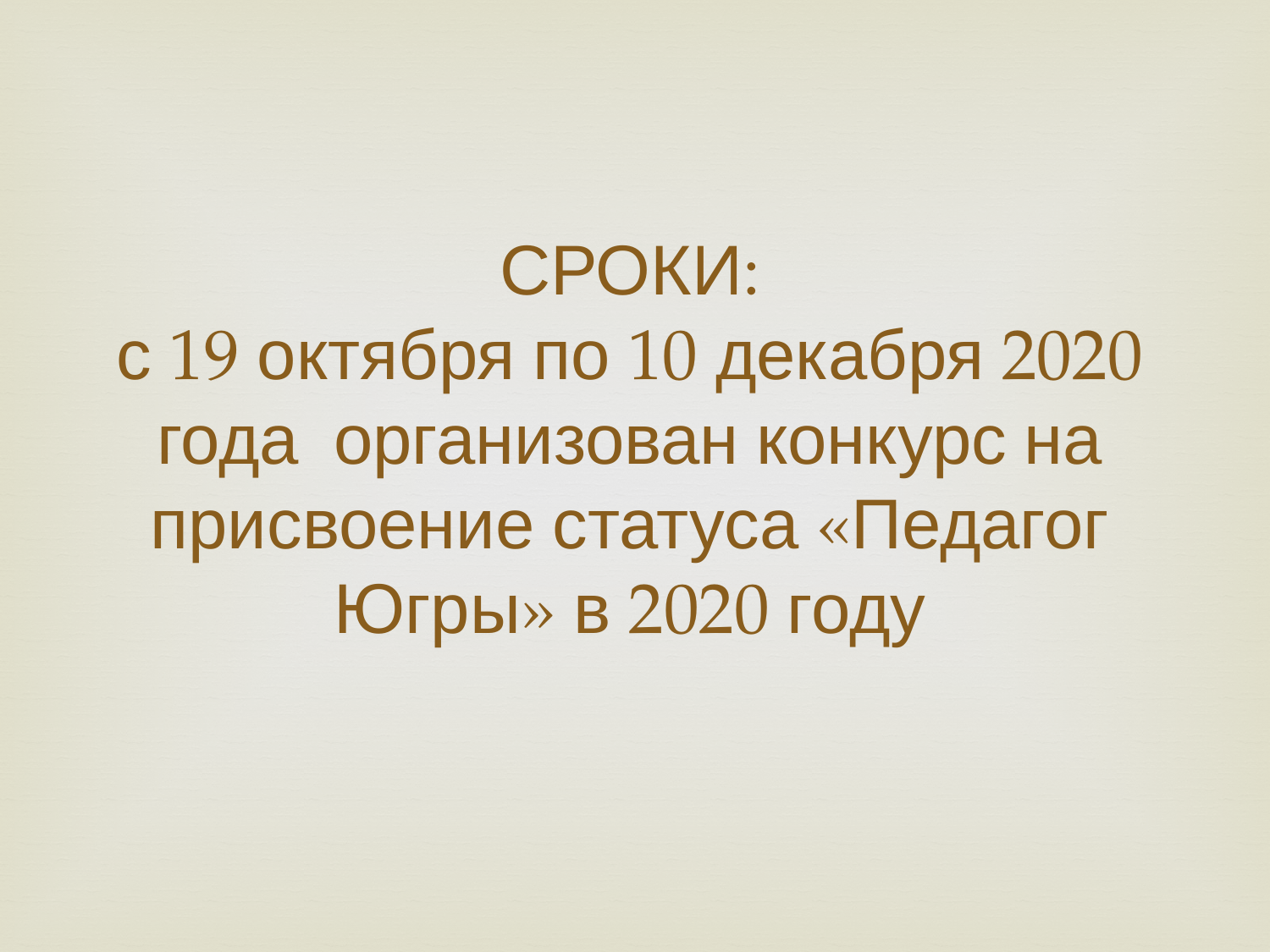

СРОКИ:
с 19 октября по 10 декабря 2020 года  организован конкурс на присвоение статуса «Педагог Югры» в 2020 году